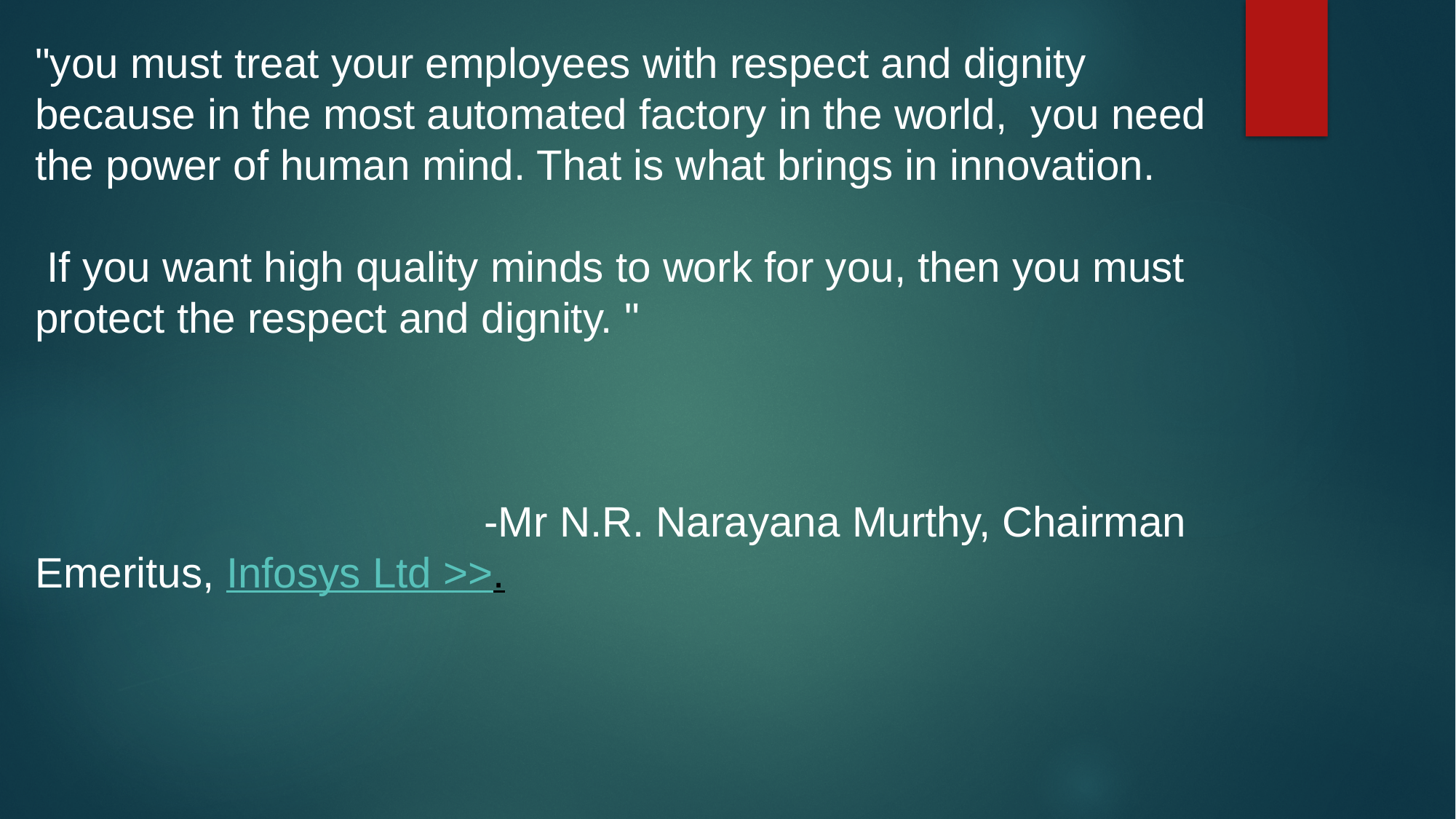

"you must treat your employees with respect and dignity because in the most automated factory in the world,  you need the power of human mind. That is what brings in innovation.

 If you want high quality minds to work for you, then you must protect the respect and dignity. "

                                                                                                                                                                                                                                                -Mr N.R. Narayana Murthy, Chairman Emeritus, Infosys Ltd >>.